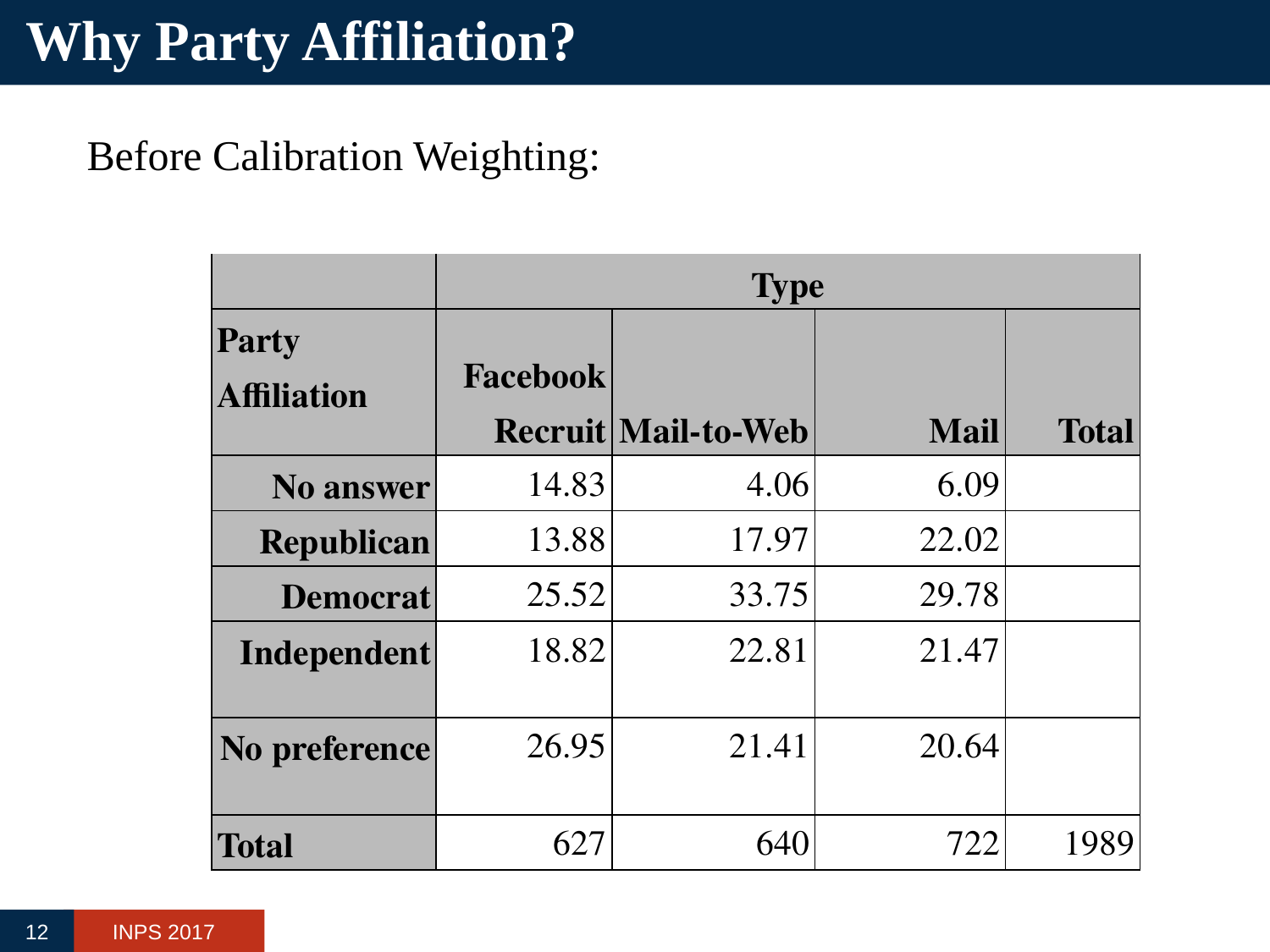

# Why Party Affiliation?
Before Calibration Weighting:

|  | Type |  |  |  |
| --- | --- | --- | --- | --- |
| Party Affiliation | Facebook Recruit | Mail-to-Web | Mail | Total |
| No answer | 14.83 | 4.06 | 6.09 |  |
| Republican | 13.88 | 17.97 | 22.02 |  |
| Democrat | 25.52 | 33.75 | 29.78 |  |
| Independent | 18.82 | 22.81 | 21.47 |  |
| No preference | 26.95 | 21.41 | 20.64 |  |
| Total | 627 | 640 | 722 | 1989 |
12
INPS 2017